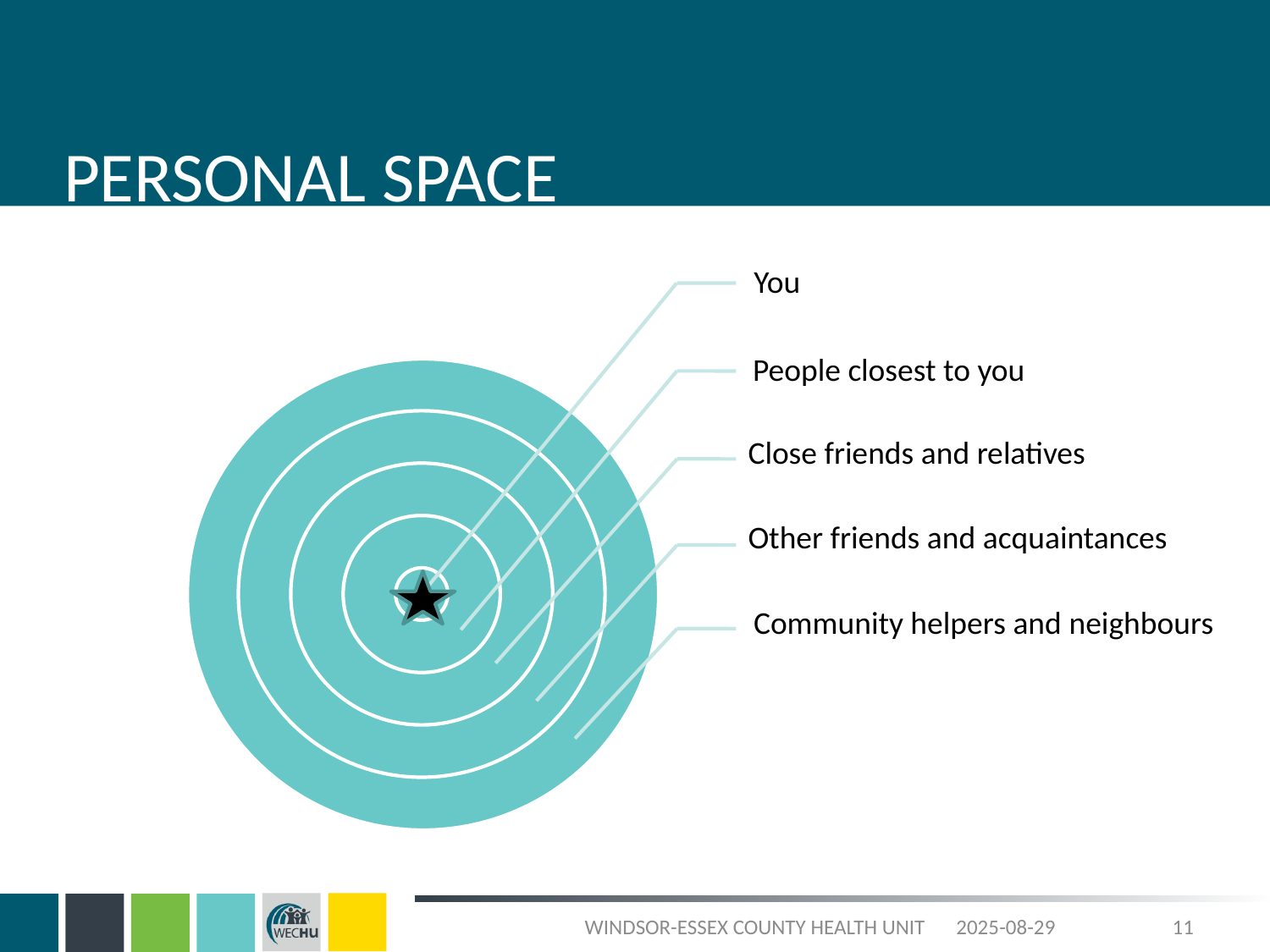

# PERSONAL SPACE
You
People closest to you
Close friends and relatives

Other friends and acquaintances
Community helpers and neighbours

WINDSOR-ESSEX COUNTY HEALTH UNIT
2025-08-29
11